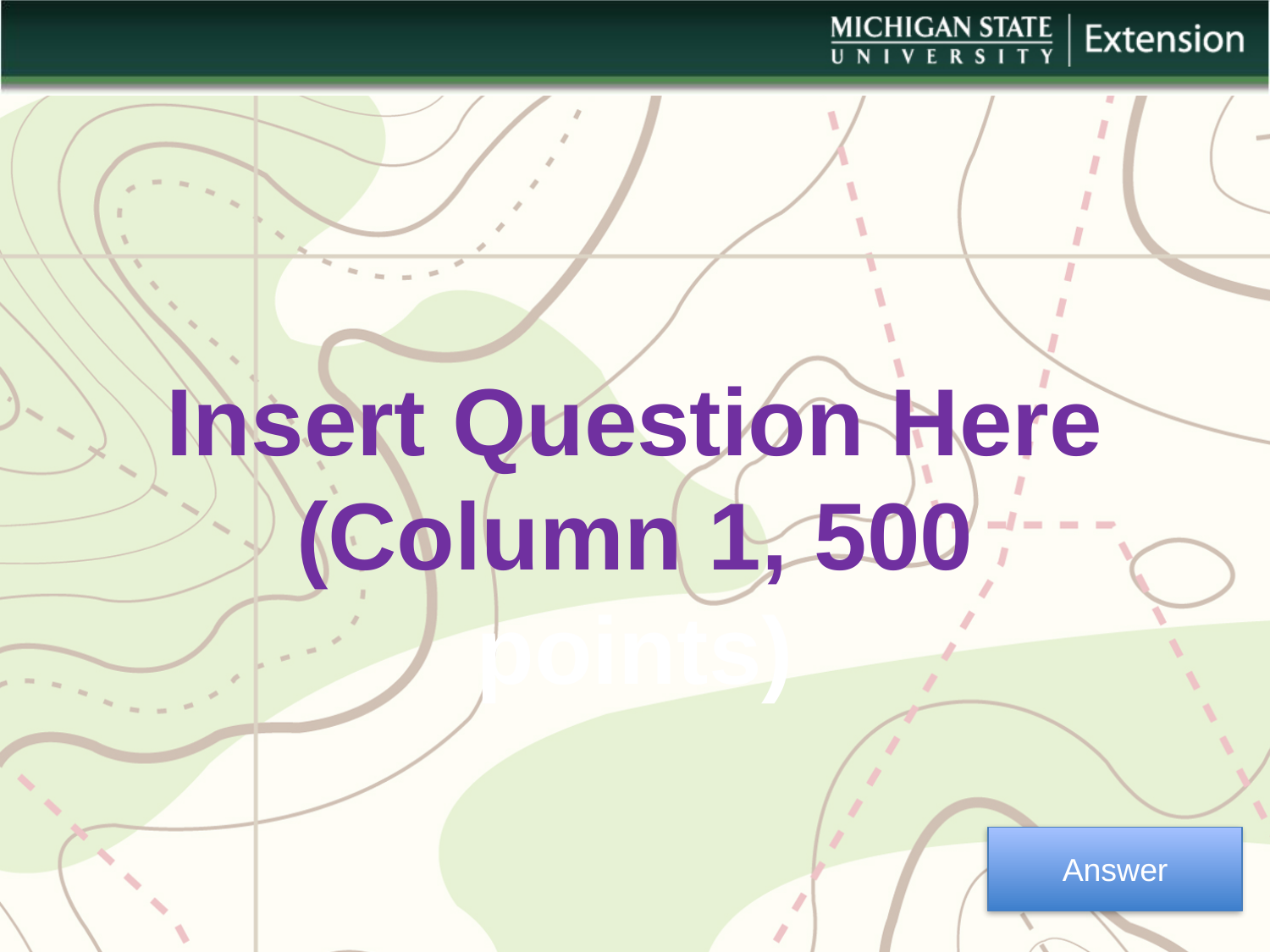

Insert Question Here
(Column 1, 500 points)
Answer